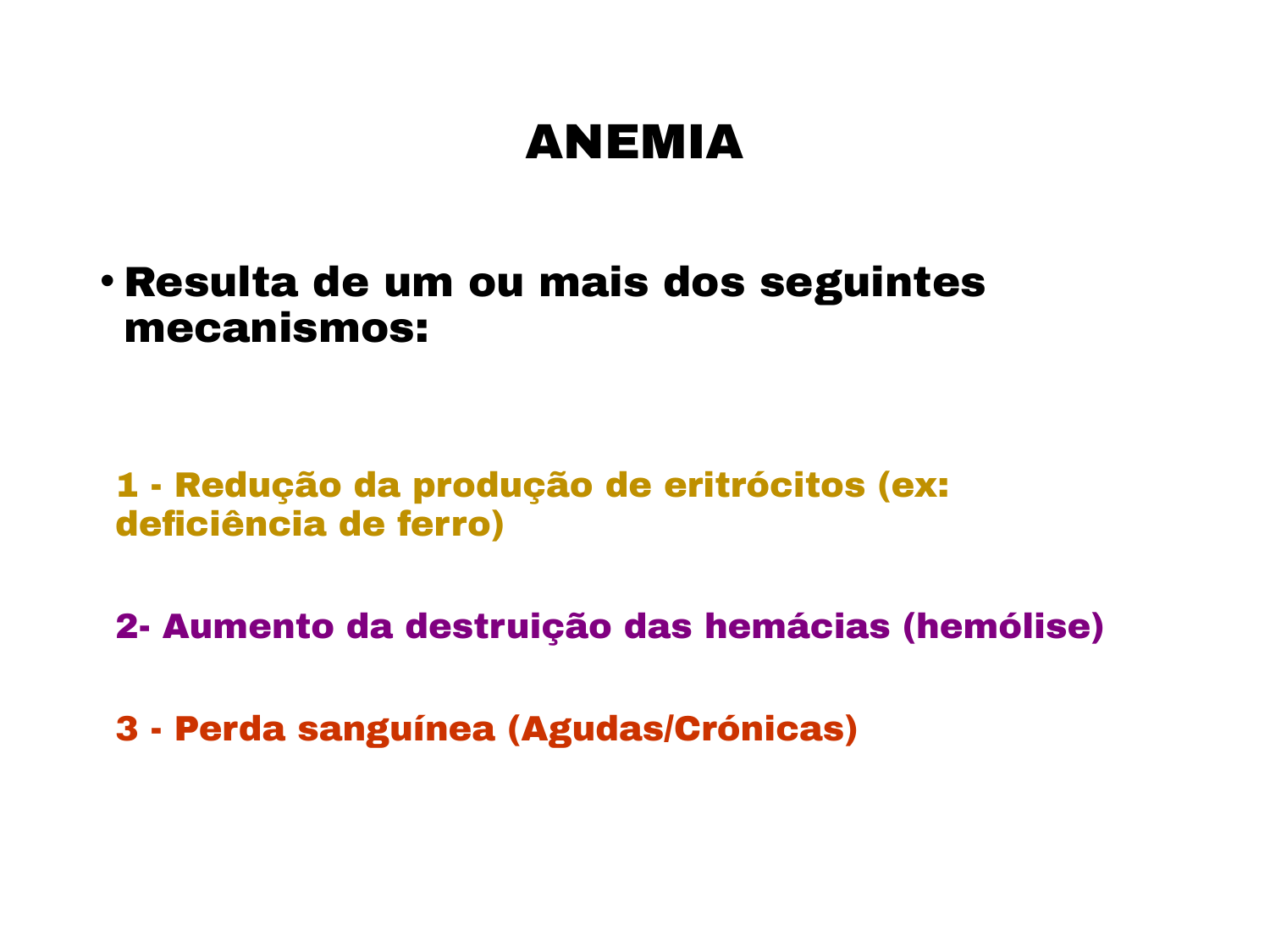

# ANEMIA
Resulta de um ou mais dos seguintes mecanismos:

1 - Redução da produção de eritrócitos (ex: deficiência de ferro)

2- Aumento da destruição das hemácias (hemólise)

3 - Perda sanguínea (Agudas/Crónicas)